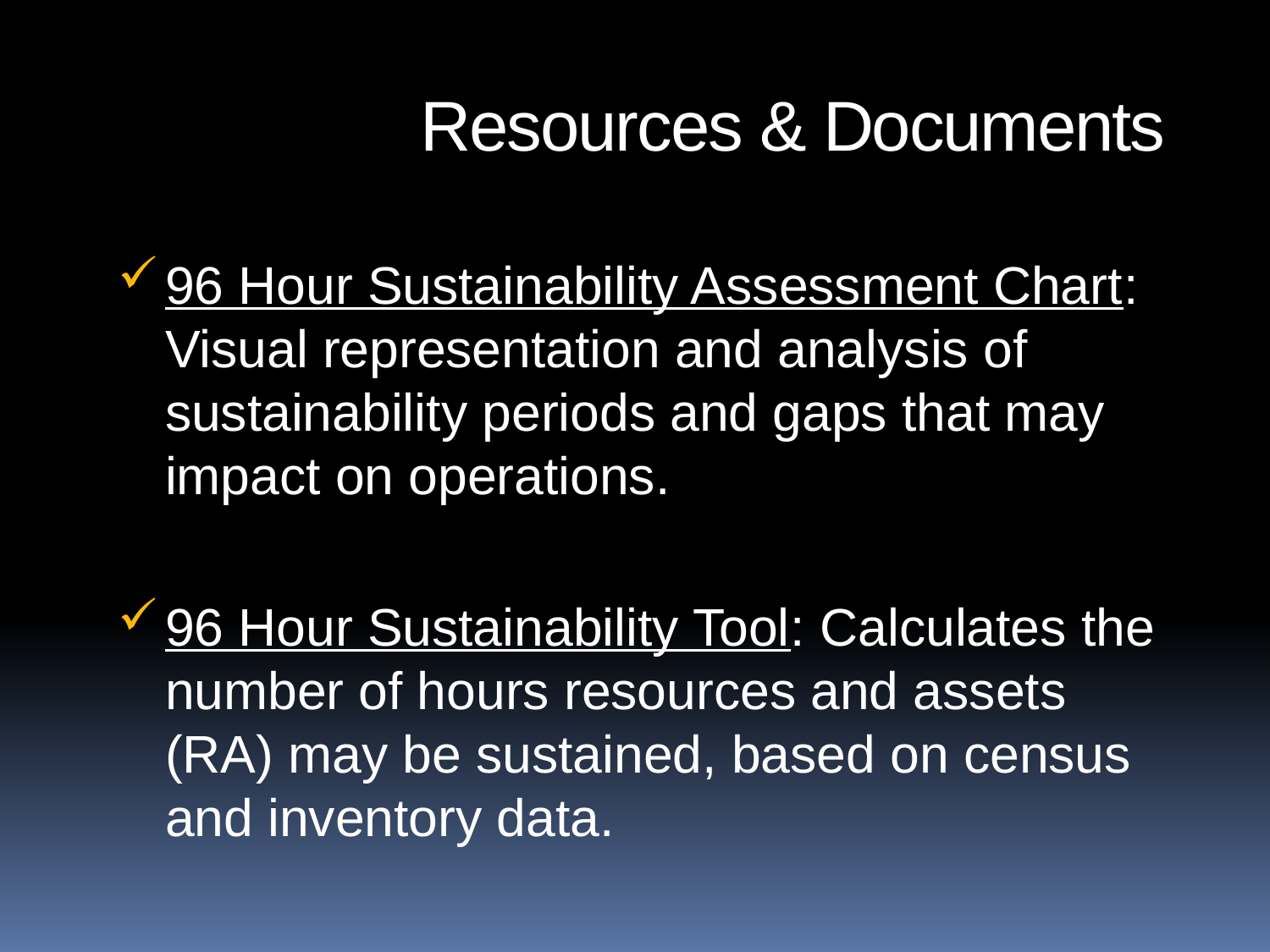

Resources & Documents

96 Hour Sustainability Assessment Chart: Visual representation and analysis of sustainability periods and gaps that may impact on operations.

96 Hour Sustainability Tool: Calculates the number of hours resources and assets (RA) may be sustained, based on census and inventory data.